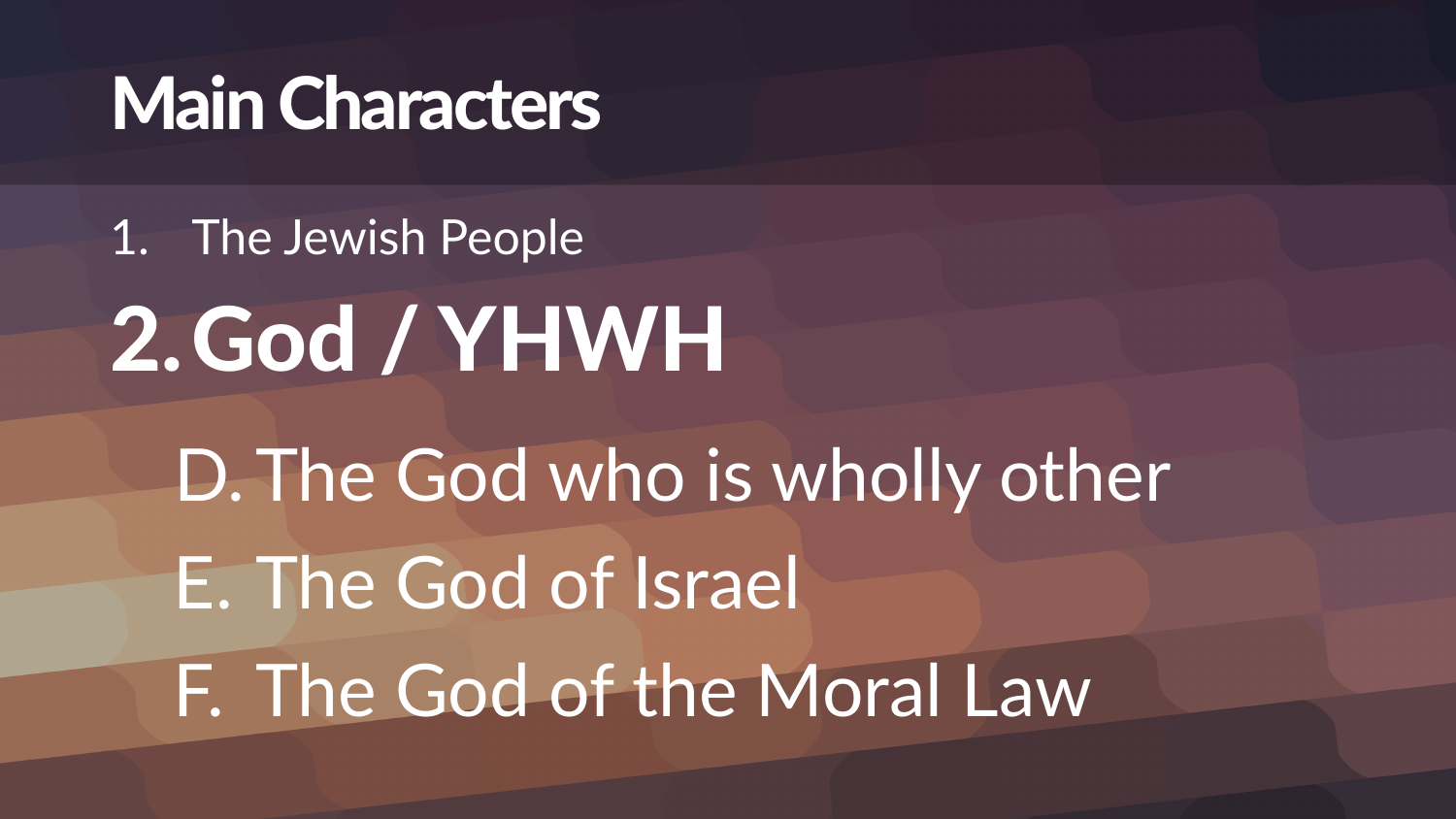

# Main Characters
The Jewish People
God / YHWH
The God who is wholly other
The God of Israel
The God of the Moral Law